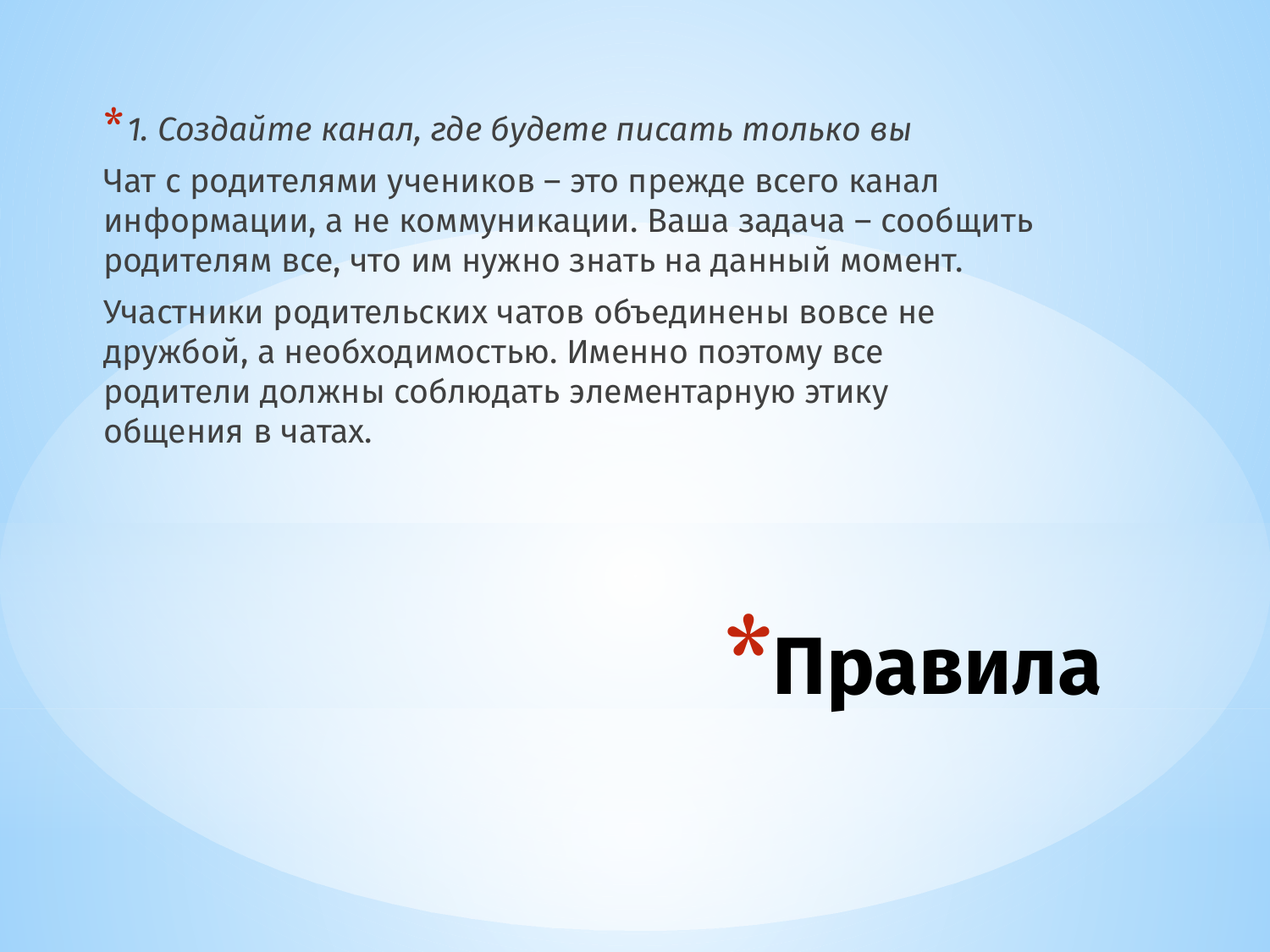

1. Создайте канал, где будете писать только вы
Чат с родителями учеников – это прежде всего канал информации, а не коммуникации. Ваша задача – сообщить родителям все, что им нужно знать на данный момент.
Участники родительских чатов объединены вовсе не дружбой, а необходимостью. Именно поэтому все родители должны соблюдать элементарную этику общения в чатах.

# Правила